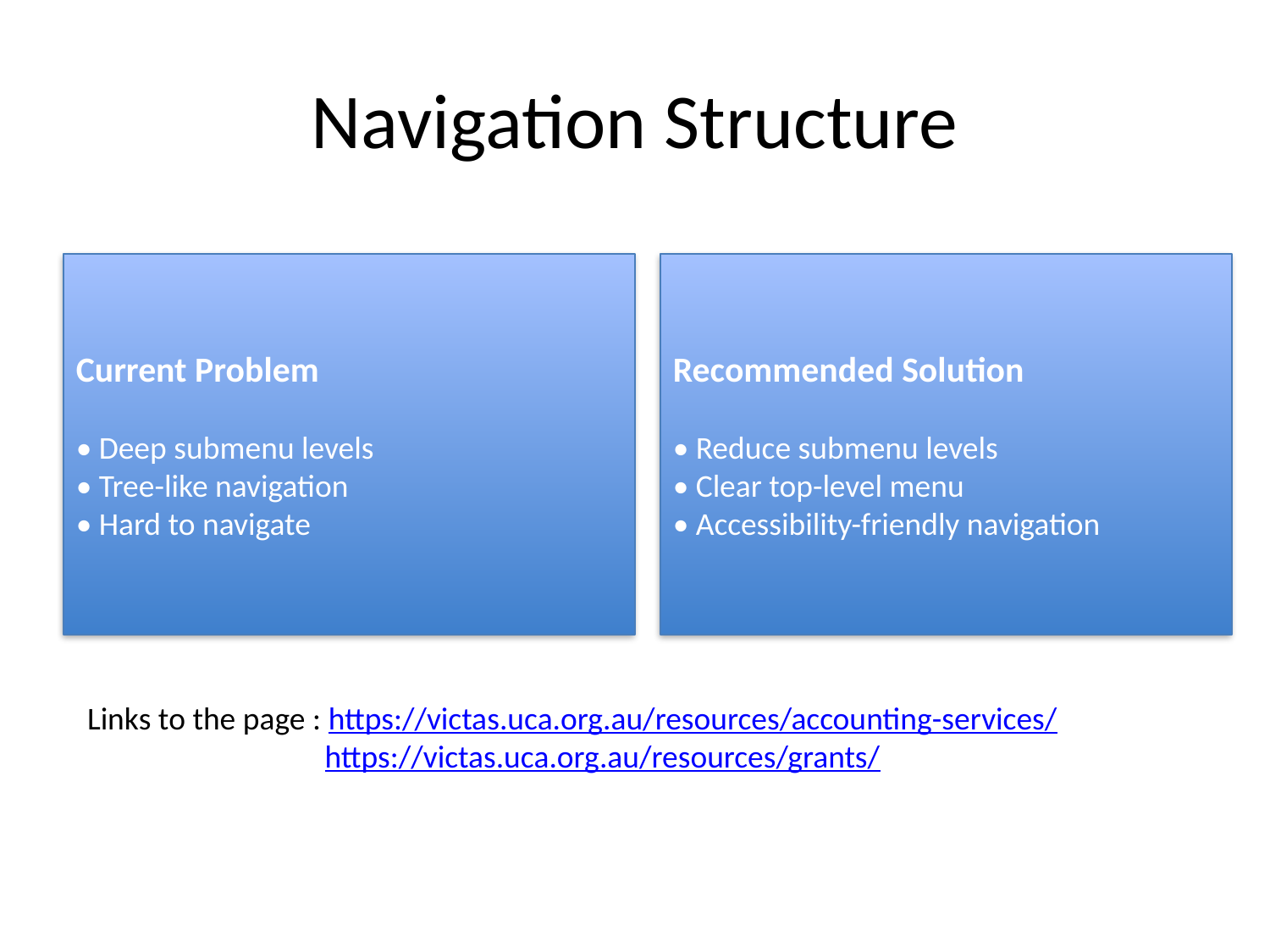

# Navigation Structure
Current Problem

• Deep submenu levels
• Tree-like navigation
• Hard to navigate
Recommended Solution

• Reduce submenu levels
• Clear top-level menu
• Accessibility-friendly navigation
Links to the page : https://victas.uca.org.au/resources/accounting-services/
                                 https://victas.uca.org.au/resources/grants/